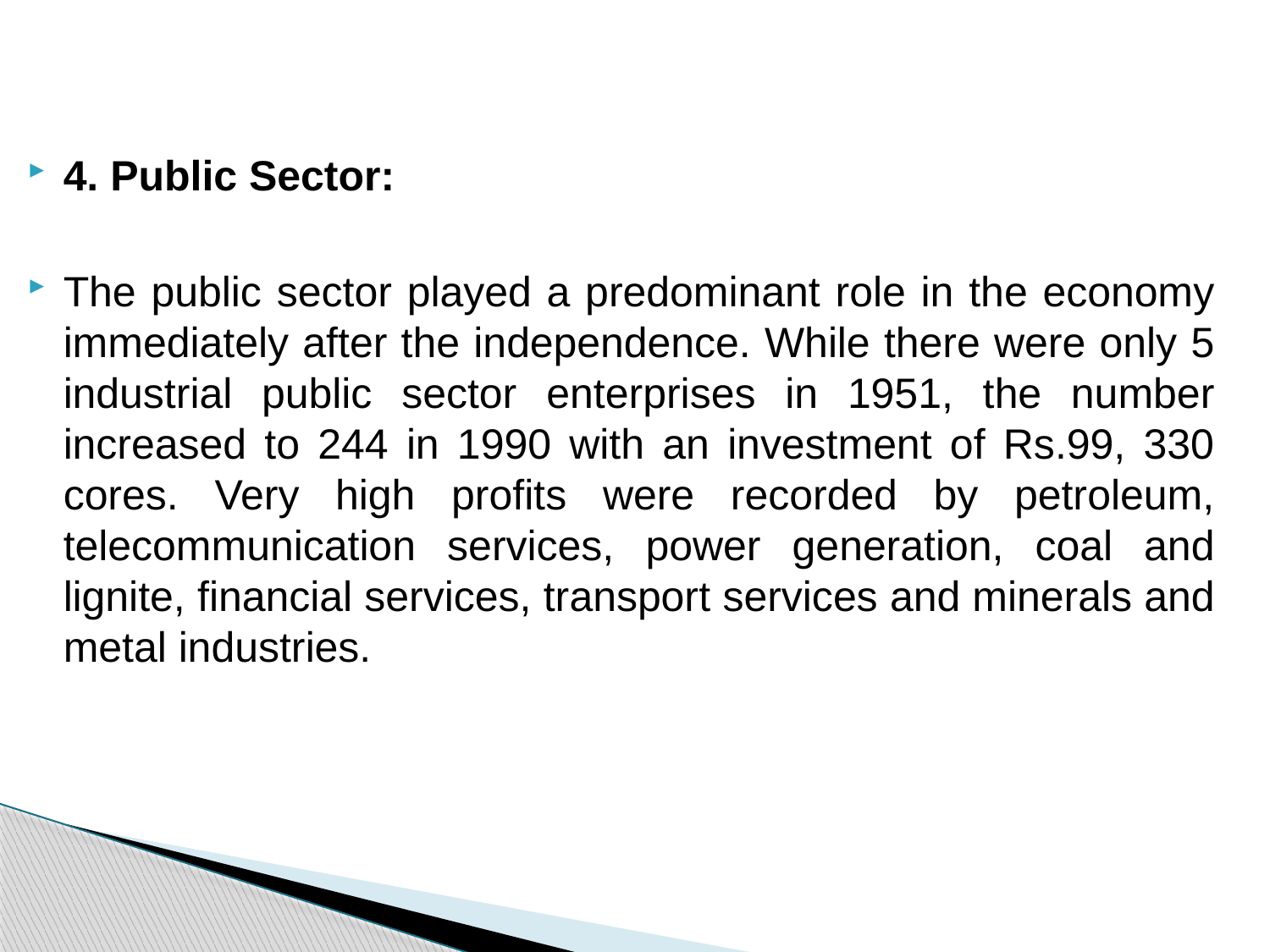

4. Public Sector:

The public sector played a predominant role in the economy immediately after the independence. While there were only 5 industrial public sector enterprises in 1951, the number increased to 244 in 1990 with an investment of Rs.99, 330 cores. Very high profits were recorded by petroleum, telecommunication services, power generation, coal and lignite, financial services, transport services and minerals and metal industries.